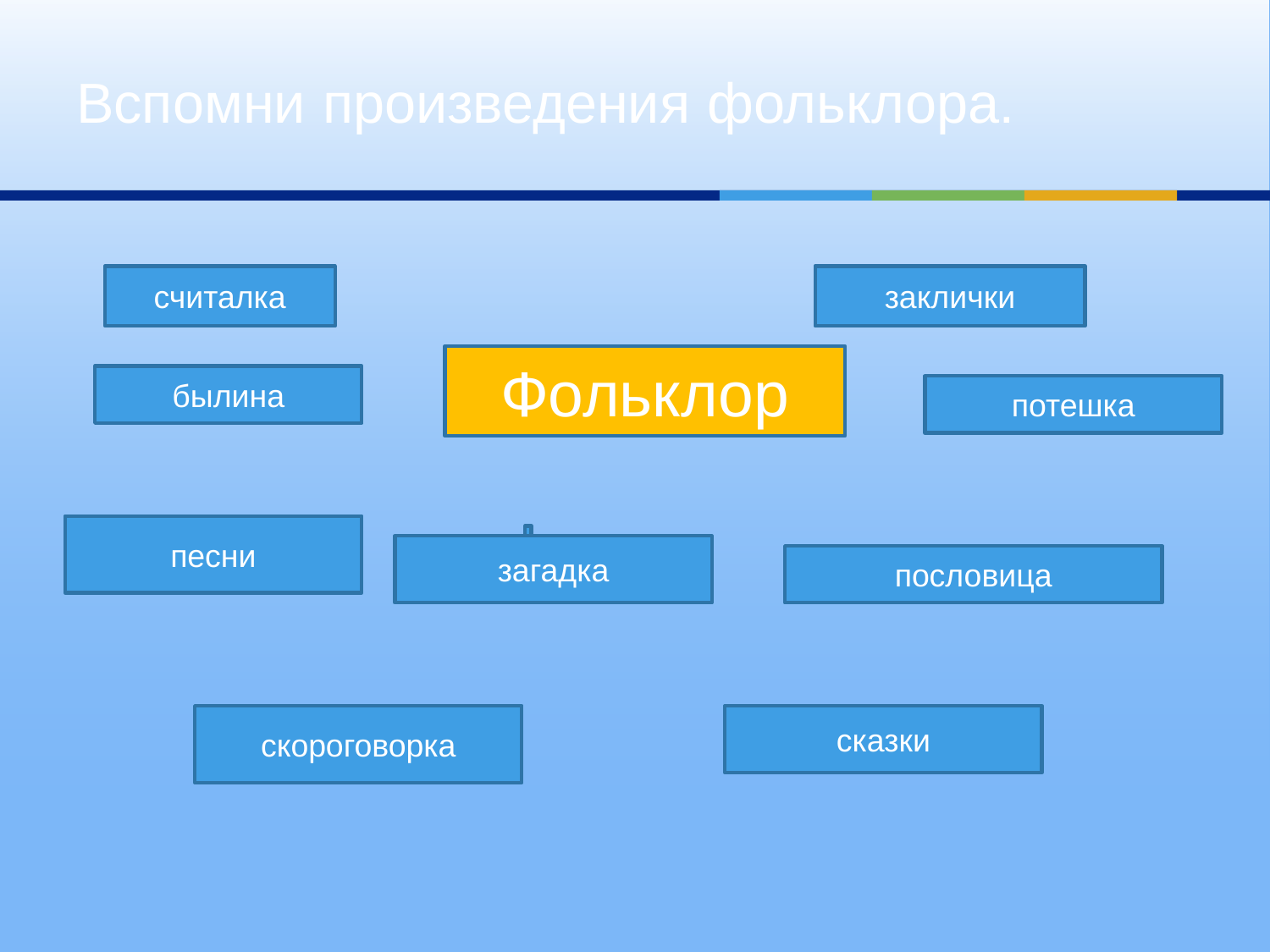

# Вспомни произведения фольклора.

считалка
заклички
Фольклор
былина
потешка
песни

загадка
пословица
скороговорка
сказки